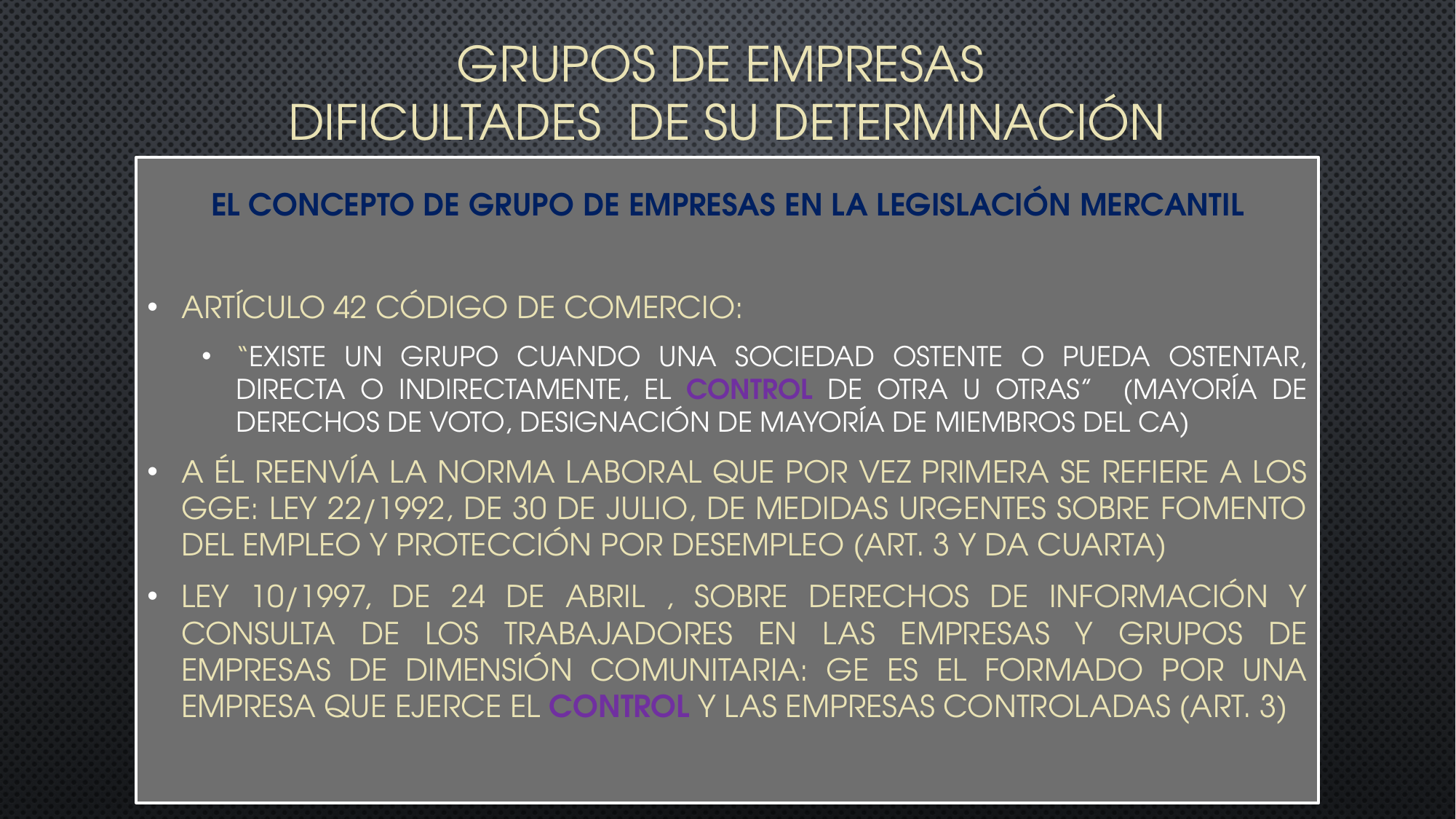

# Grupos de empresas dificultades  de su determinación
El concepto de grupo de empresas en la legislación mercantil

artículo 42 Código de comercio:
“Existe un grupo cuando una sociedad ostente o pueda ostentar, directa o indirectamente, el control de otra u otras”  (mayoría de derechos de voto, designación de mayoría de miembros del ca)
A él reenvía la norma laboral que por vez primera se refiere a los GGE: Ley 22/1992, de 30 de julio, de medidas urgentes sobre fomento del empleo y protección por desempleo (art. 3 y DA cuarta)
Ley 10/1997, de 24 de abril , sobre derechos de información y consulta de los trabajadores en las empresas y grupos de empresas de dimensión comunitaria: GE es el formado por una empresa que ejerce el control y las empresas controladas (art. 3)